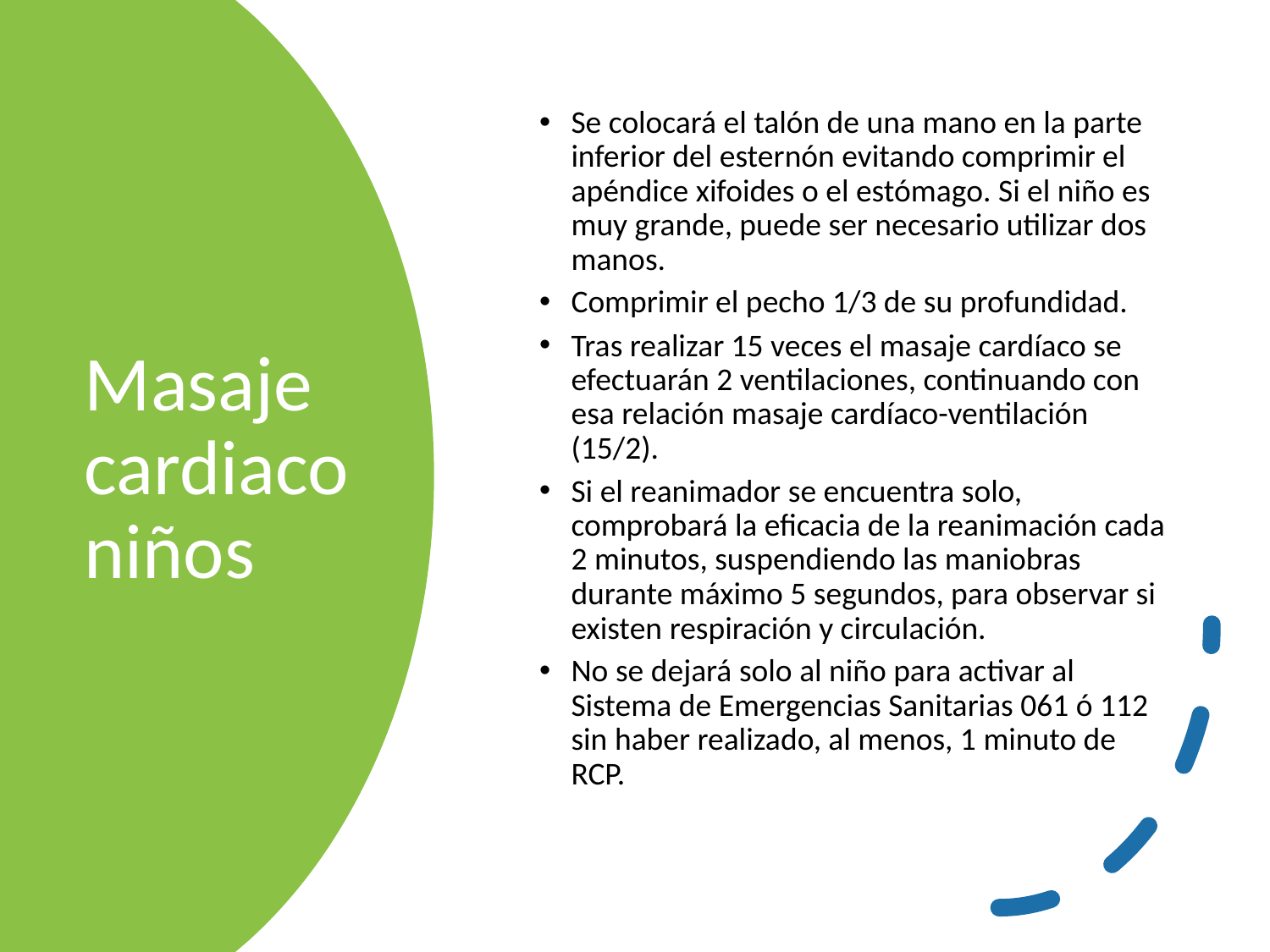

Se colocará el talón de una mano en la parte inferior del esternón evitando comprimir el apéndice xifoides o el estómago. Si el niño es muy grande, puede ser necesario utilizar dos manos.
Comprimir el pecho 1/3 de su profundidad.
Tras realizar 15 veces el masaje cardíaco se efectuarán 2 ventilaciones, continuando con esa relación masaje cardíaco-ventilación (15/2).
Si el reanimador se encuentra solo, comprobará la eficacia de la reanimación cada 2 minutos, suspendiendo las maniobras durante máximo 5 segundos, para observar si existen respiración y circulación.
No se dejará solo al niño para activar al Sistema de Emergencias Sanitarias 061 ó 112 sin haber realizado, al menos, 1 minuto de RCP.

# Masaje cardiaco niños